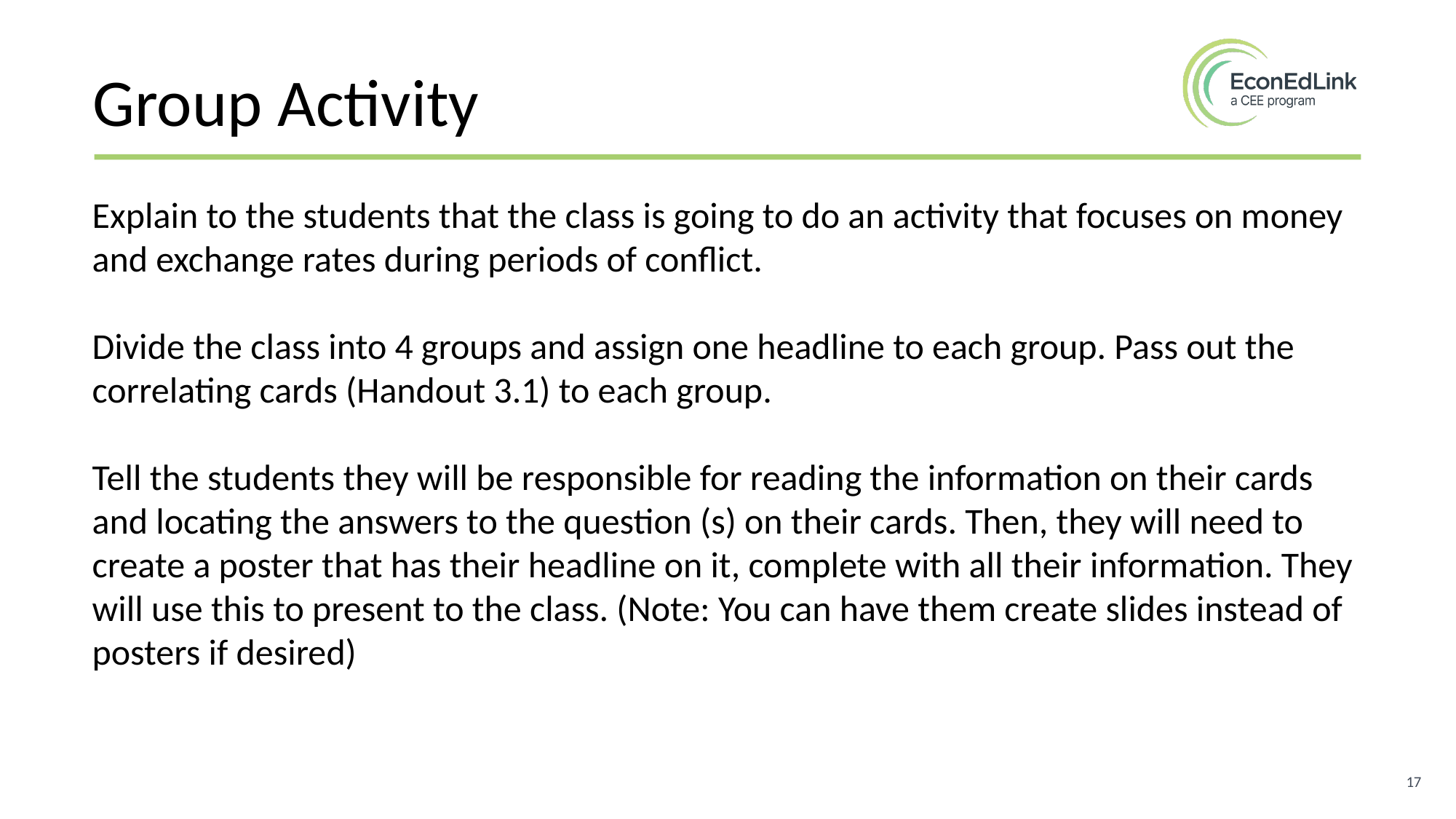

# Group Activity
Explain to the students that the class is going to do an activity that focuses on money and exchange rates during periods of conflict.

Divide the class into 4 groups and assign one headline to each group. Pass out the correlating cards (Handout 3.1) to each group.

Tell the students they will be responsible for reading the information on their cards and locating the answers to the question (s) on their cards. Then, they will need to create a poster that has their headline on it, complete with all their information. They will use this to present to the class. (Note: You can have them create slides instead of posters if desired)
17